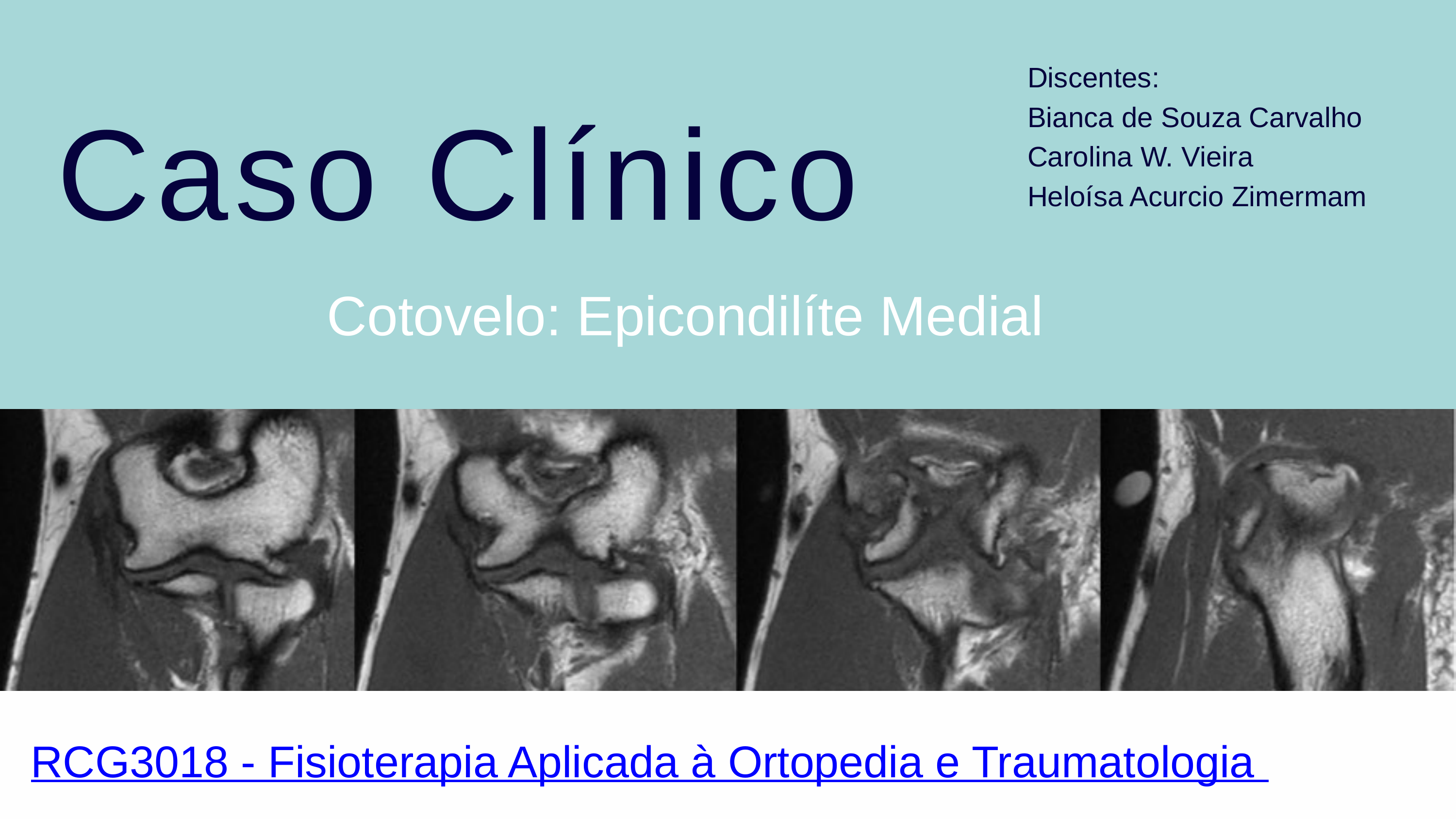

Discentes:
Bianca de Souza Carvalho
Carolina W. Vieira
Heloísa Acurcio Zimermam
Caso Clínico
Cotovelo: Epicondilíte Medial

RCG3018 - Fisioterapia Aplicada à Ortopedia e Traumatologia